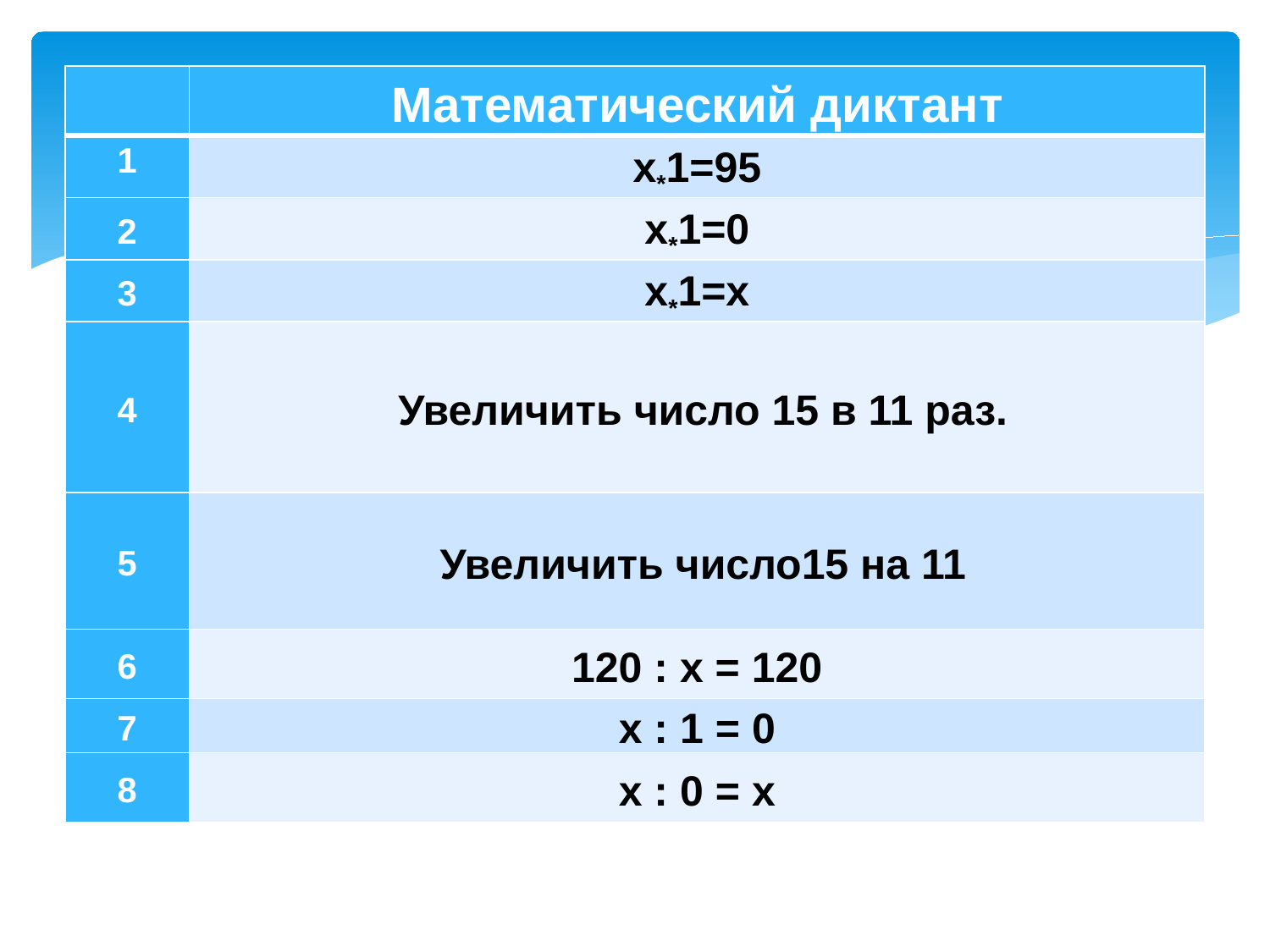

|  | Математический диктант |
| --- | --- |
| 1 | х\*1=95 |
| 2 | х\*1=0 |
| 3 | х\*1=х |
| 4 | Увеличить число 15 в 11 раз. |
| 5 | Увеличить число15 на 11 |
| 6 | 120 : х = 120 |
| 7 | х : 1 = 0 |
| 8 | х : 0 = х |